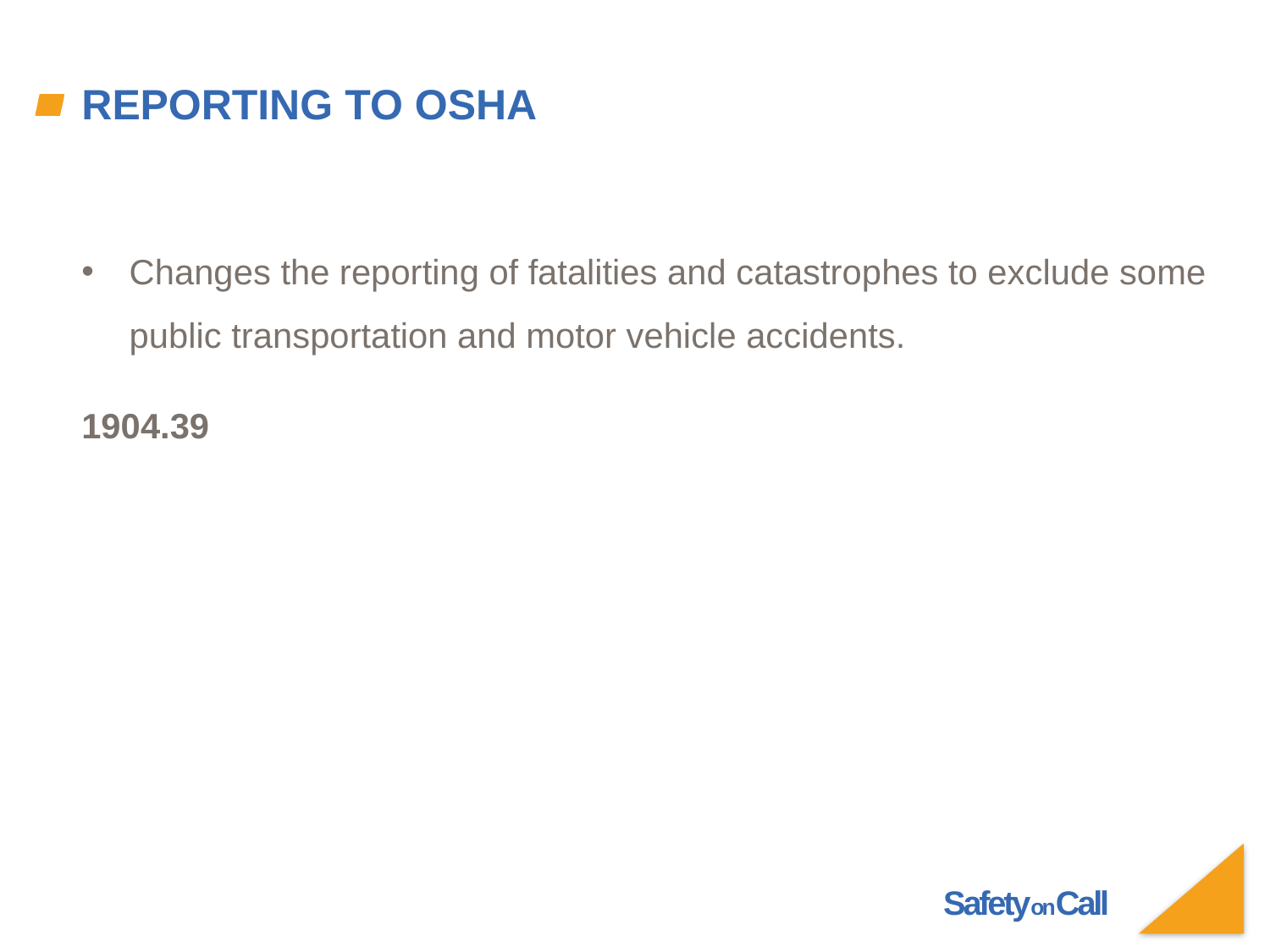

# Reporting to OSHA
Changes the reporting of fatalities and catastrophes to exclude some public transportation and motor vehicle accidents.
1904.39